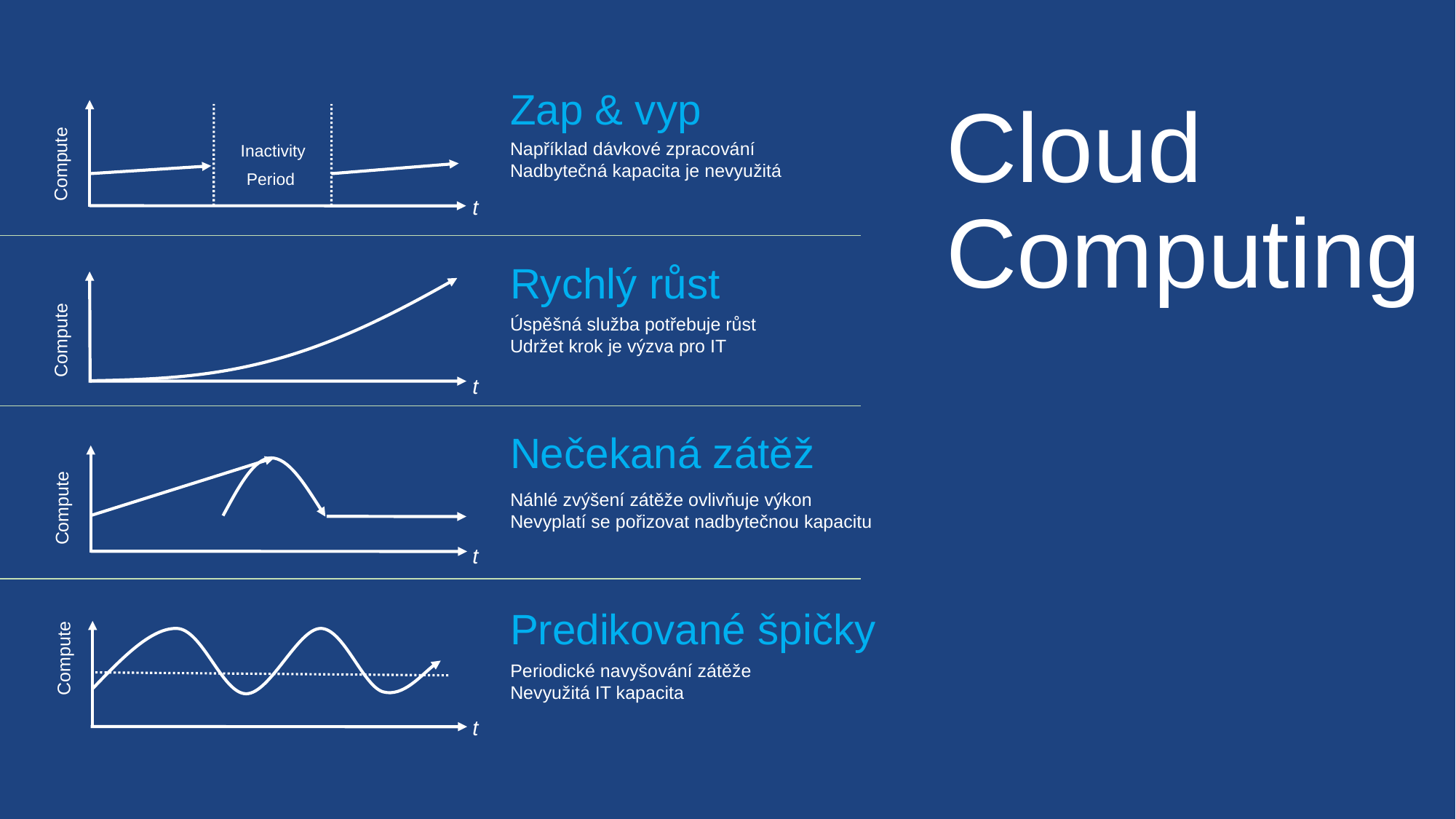

Zap & vyp
Například dávkové zpracování
Nadbytečná kapacita je nevyužitá
Cloud Computing

Inactivity
Period
Compute
t
Rychlý růst
Úspěšná služba potřebuje růst
Udržet krok je výzva pro IT

Compute
t
Nečekaná zátěž
Náhlé zvýšení zátěže ovlivňuje výkon
Nevyplatí se pořizovat nadbytečnou kapacitu

Compute
t
Predikované špičky
Periodické navyšování zátěže
Nevyužitá IT kapacita

Compute
t